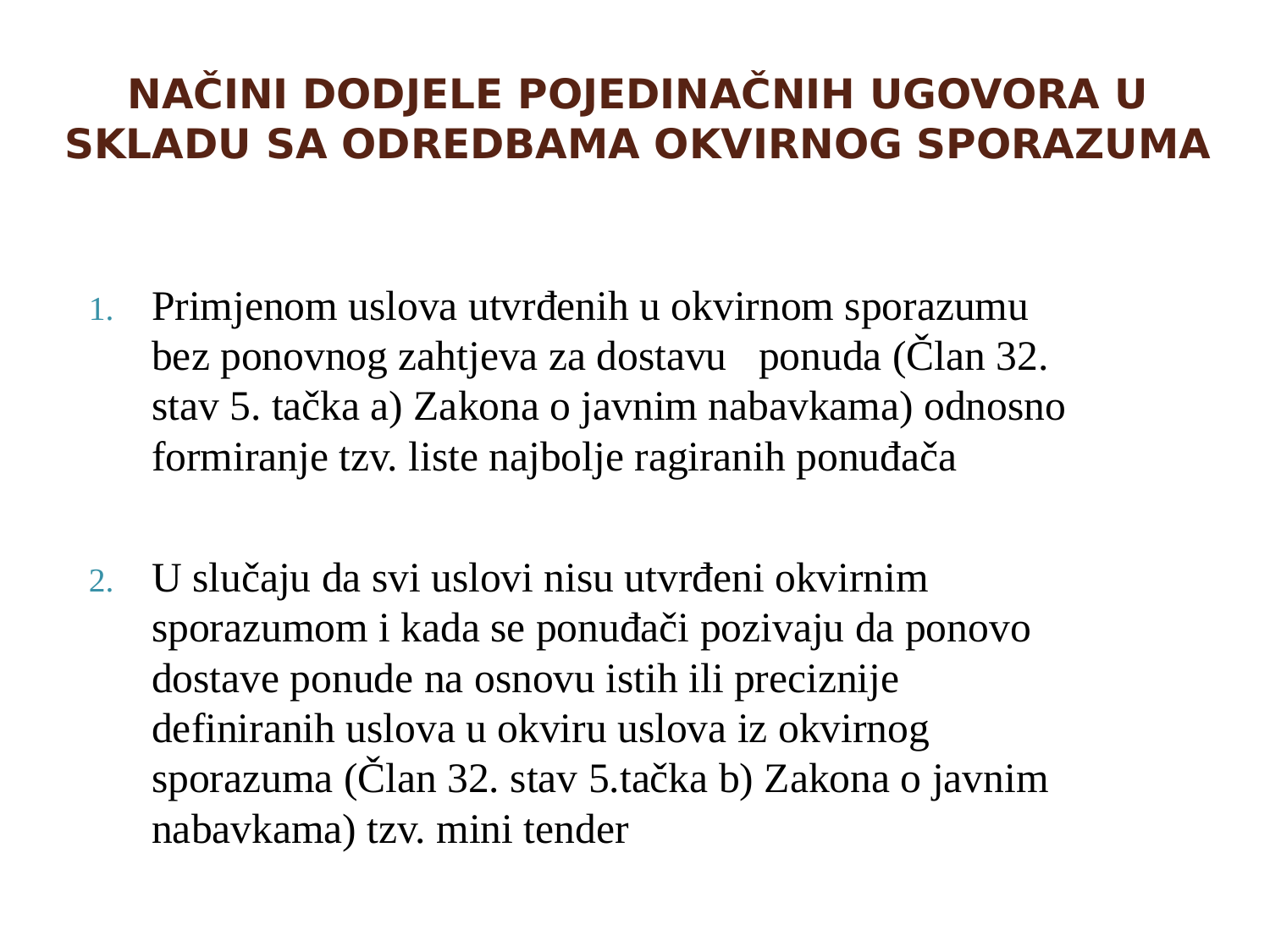

NAČINI DODJELE POJEDINAČNIH UGOVORA U SKLADU SA ODREDBAMA OKVIRNOG SPORAZUMA

Primjenom uslova utvrđenih u okvirnom sporazumu bez ponovnog zahtjeva za dostavu   ponuda (Član 32. stav 5. tačka a) Zakona o javnim nabavkama) odnosno formiranje tzv. liste najbolje ragiranih ponuđača

U slučaju da svi uslovi nisu utvrđeni okvirnim sporazumom i kada se ponuđači pozivaju da ponovo dostave ponude na osnovu istih ili preciznije definiranih uslova u okviru uslova iz okvirnog sporazuma (Član 32. stav 5.tačka b) Zakona o javnim nabavkama) tzv. mini tender